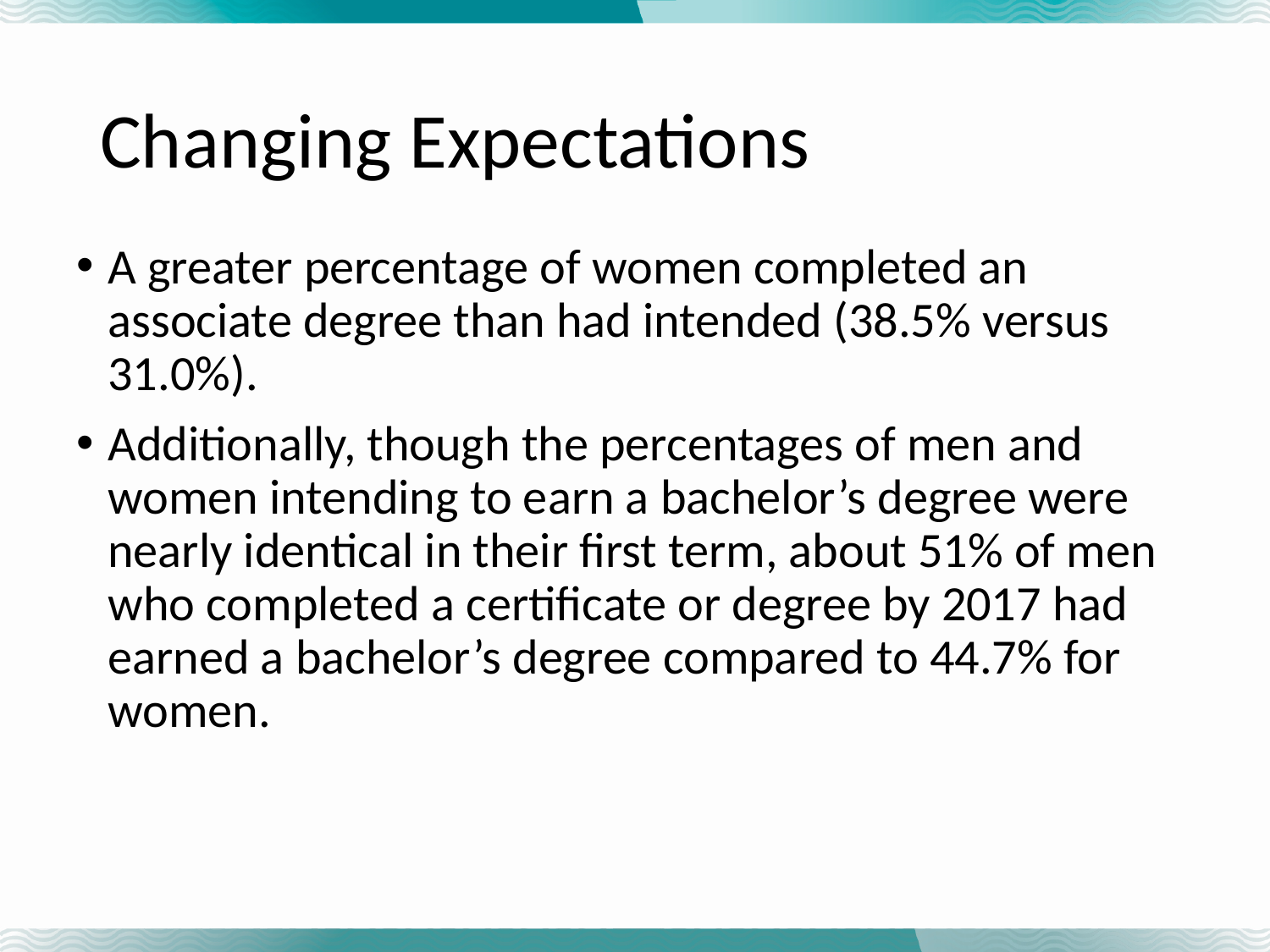

# Changing Expectations
A greater percentage of women completed an associate degree than had intended (38.5% versus 31.0%).
Additionally, though the percentages of men and women intending to earn a bachelor’s degree were nearly identical in their first term, about 51% of men who completed a certificate or degree by 2017 had earned a bachelor’s degree compared to 44.7% for women.